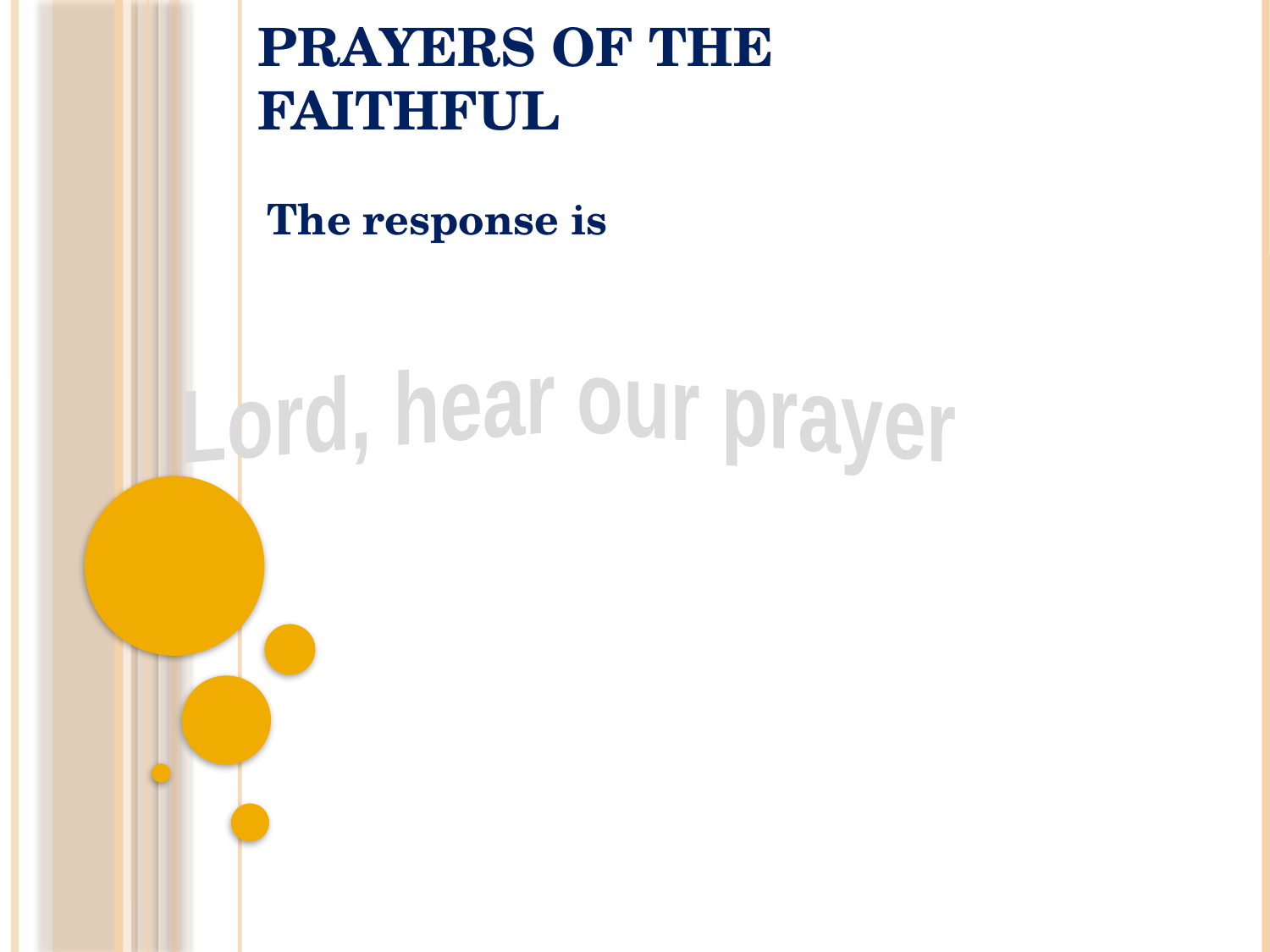

# Prayers of the Faithful
The response is

Lord, hear our prayer